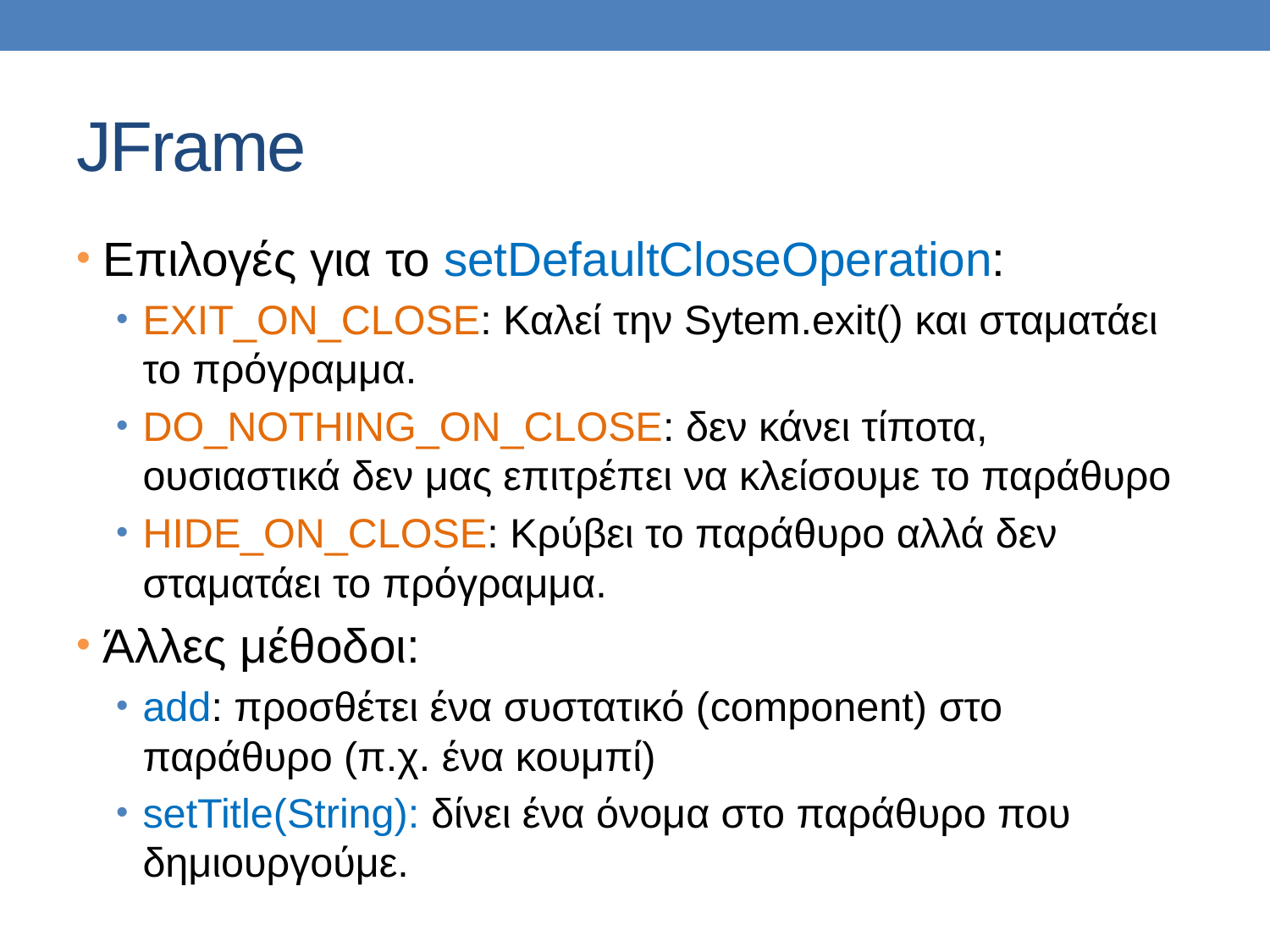

# JFrame
Επιλογές για το setDefaultCloseOperation:
EXIT_ON_CLOSE: Καλεί την Sytem.exit() και σταματάει το πρόγραμμα.
DO_NOTHING_ON_CLOSE: δεν κάνει τίποτα, ουσιαστικά δεν μας επιτρέπει να κλείσουμε το παράθυρο
HIDE_ON_CLOSE: Κρύβει το παράθυρο αλλά δεν σταματάει το πρόγραμμα.
Άλλες μέθοδοι:
add: προσθέτει ένα συστατικό (component) στο παράθυρο (π.χ. ένα κουμπί)
setTitle(String): δίνει ένα όνομα στο παράθυρο που δημιουργούμε.